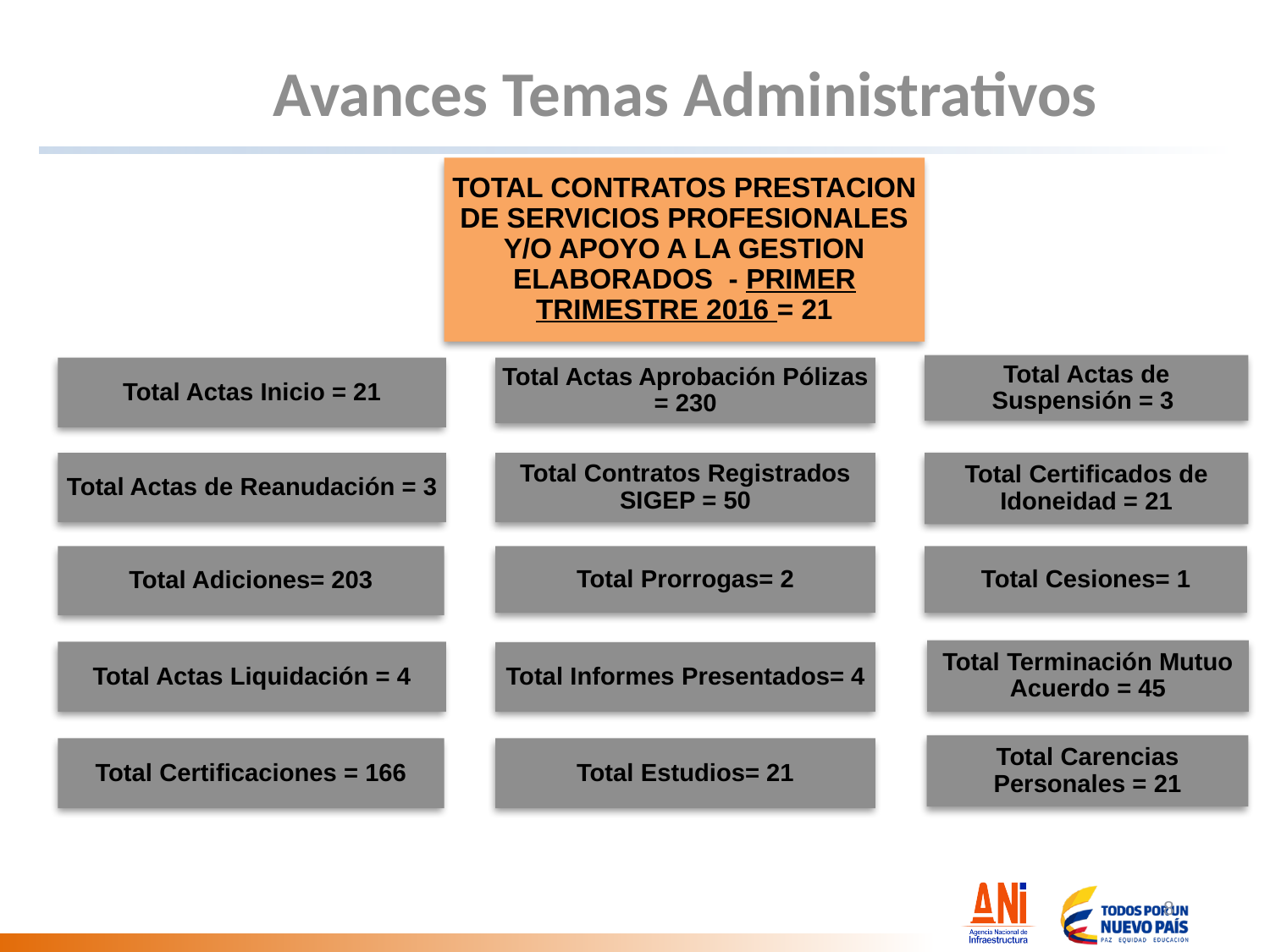

Avances Temas Administrativos
TOTAL CONTRATOS PRESTACION DE SERVICIOS PROFESIONALES Y/O APOYO A LA GESTION ELABORADOS  - PRIMER TRIMESTRE 2016 = 21
Total Actas de Suspensión = 3
Total Actas Inicio = 21
Total Actas Aprobación Pólizas = 230
Total Actas de Reanudación = 3
Total Contratos Registrados SIGEP = 50
Total Certificados de Idoneidad = 21
Total Adiciones= 203
Total Prorrogas= 2
Total Cesiones= 1
Total Terminación Mutuo Acuerdo = 45
Total Actas Liquidación = 4
Total Informes Presentados= 4
Total Carencias Personales = 21
Total Certificaciones = 166
Total Estudios= 21
8